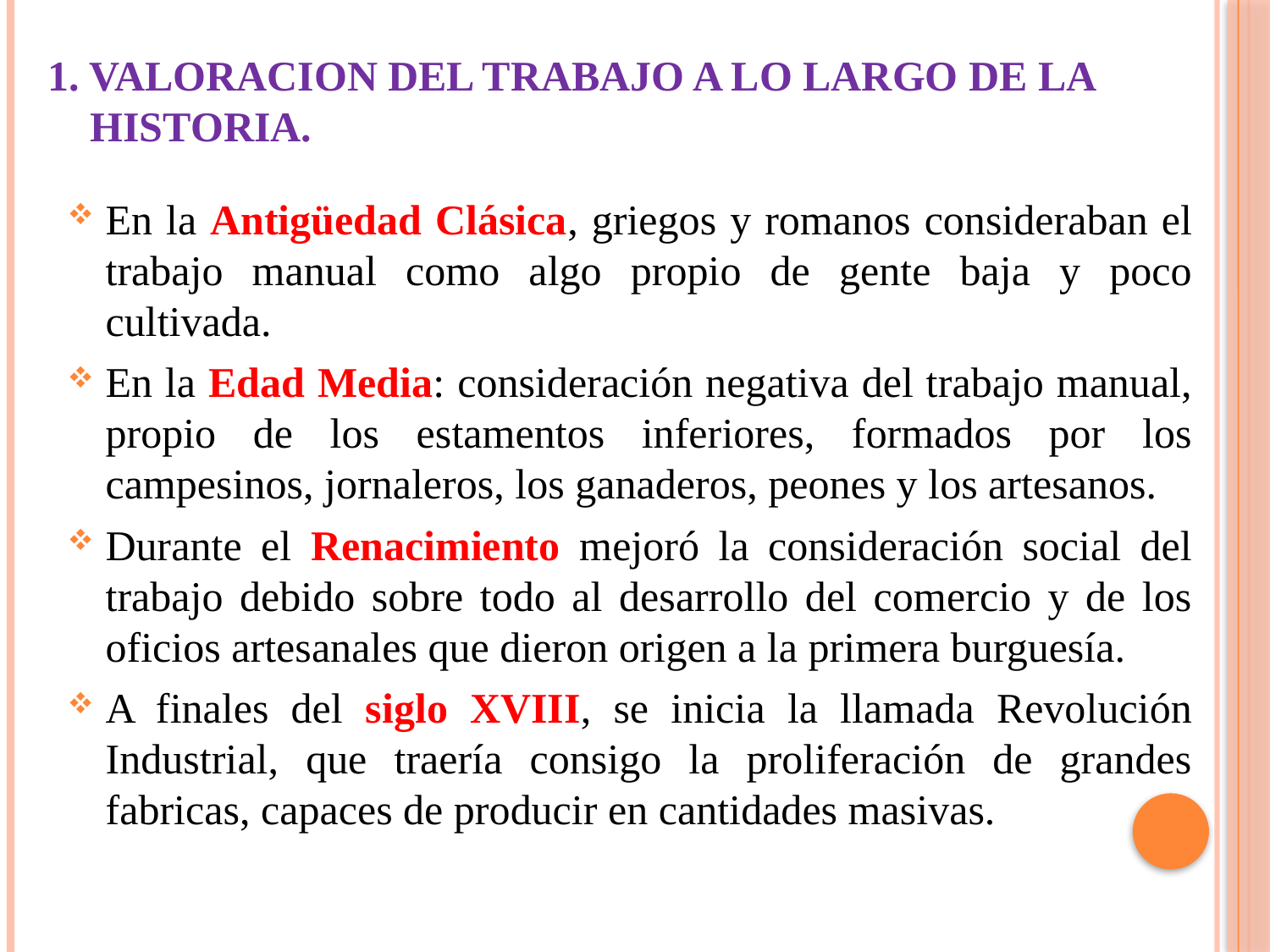

# 1. VALORACION DEL TRABAJO A LO LARGO DE LA HISTORIA.
En la Antigüedad Clásica, griegos y romanos consideraban el trabajo manual como algo propio de gente baja y poco cultivada.
En la Edad Media: consideración negativa del trabajo manual, propio de los estamentos inferiores, formados por los campesinos, jornaleros, los ganaderos, peones y los artesanos.
Durante el Renacimiento mejoró la consideración social del trabajo debido sobre todo al desarrollo del comercio y de los oficios artesanales que dieron origen a la primera burguesía.
A finales del siglo XVIII, se inicia la llamada Revolución Industrial, que traería consigo la proliferación de grandes fabricas, capaces de producir en cantidades masivas.